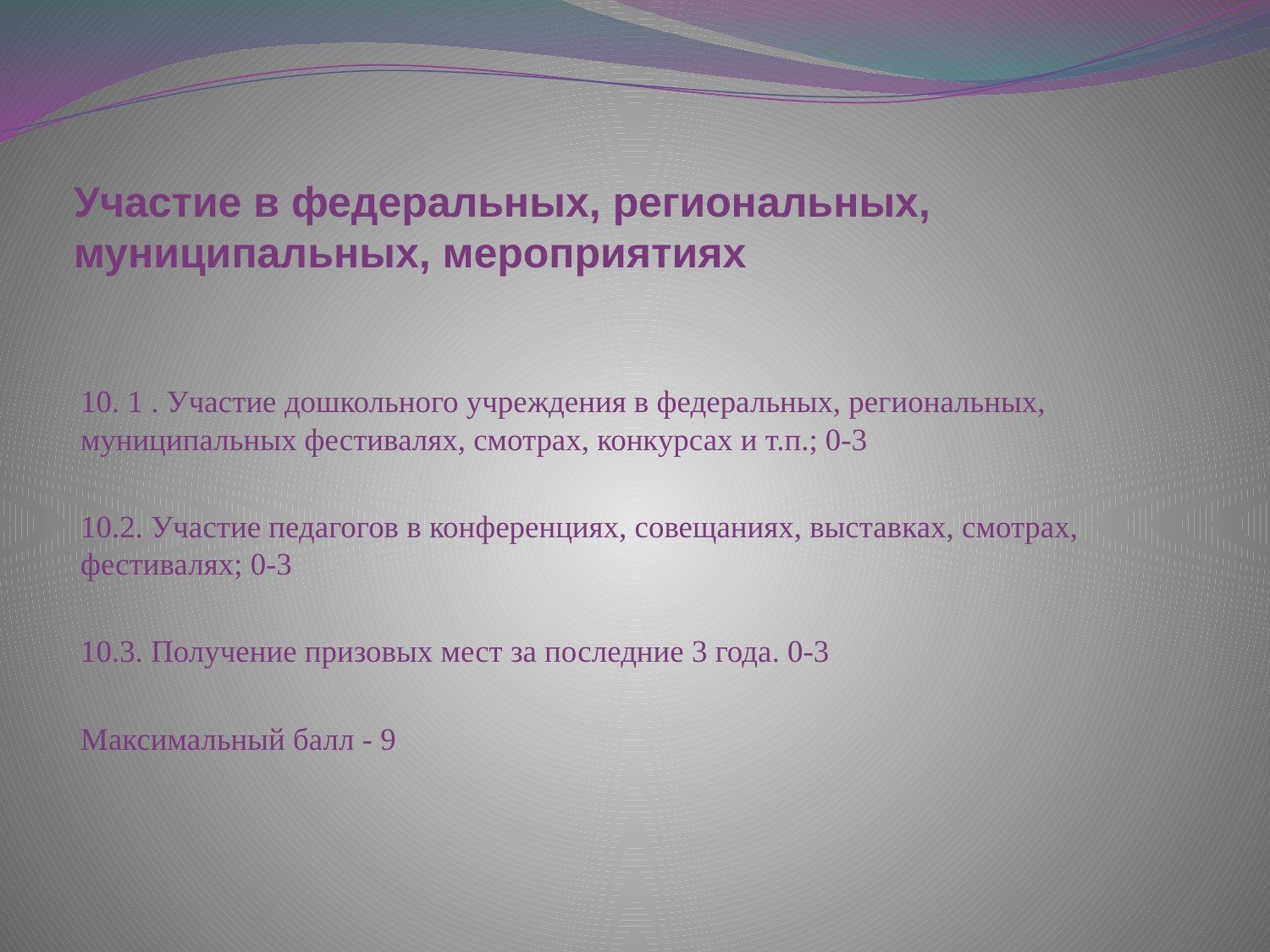

# Участие в федеральных, региональных, муниципальных, мероприятиях
10. 1 . Участие дошкольного учреждения в федеральных, региональных, муниципальных фестивалях, смотрах, конкурсах и т.п.; 0-3

10.2. Участие педагогов в конференциях, совещаниях, выставках, смотрах, фестивалях; 0-3

10.3. Получение призовых мест за последние 3 года. 0-3

Максимальный балл - 9